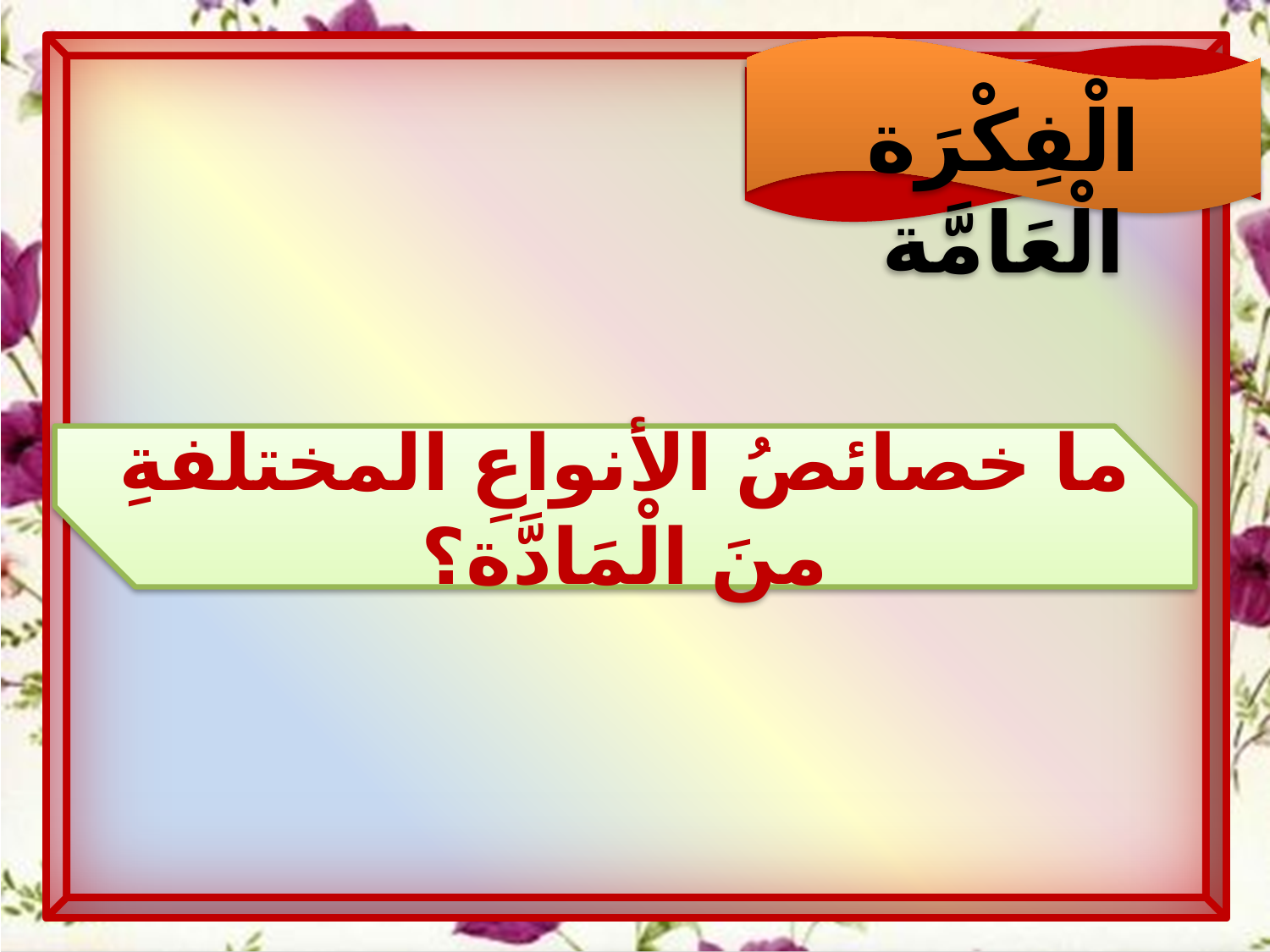

الْفِكْرَة الْعَامَّة

ما خصائصُ الأنواعِ المختلفةِ منَ الْمَادَّة؟